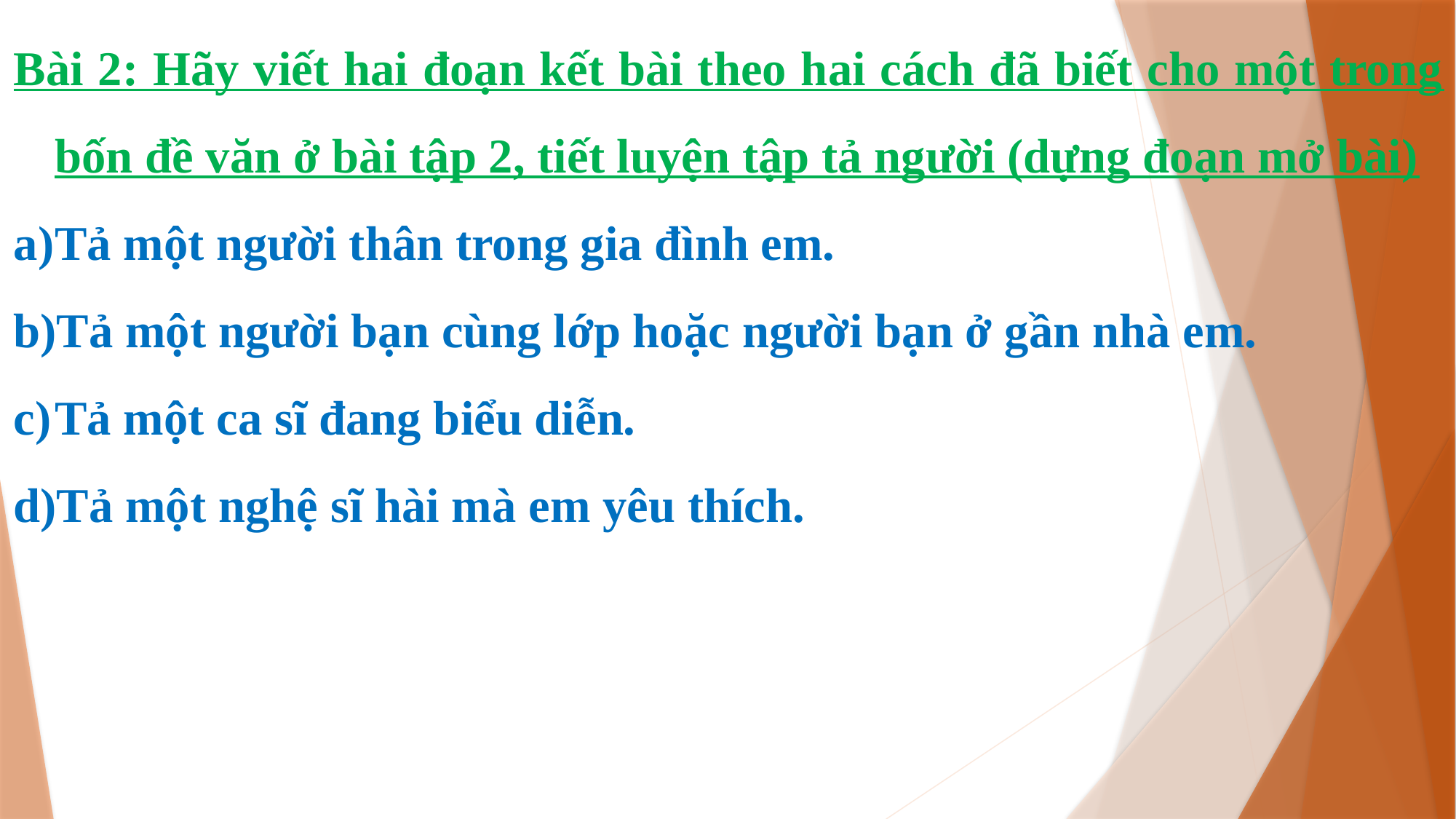

Bài 2: Hãy viết hai đoạn kết bài theo hai cách đã biết cho một trong bốn đề văn ở bài tập 2, tiết luyện tập tả người (dựng đoạn mở bài)
Tả một người thân trong gia đình em.
Tả một người bạn cùng lớp hoặc người bạn ở gần nhà em.
Tả một ca sĩ đang biểu diễn.
Tả một nghệ sĩ hài mà em yêu thích.